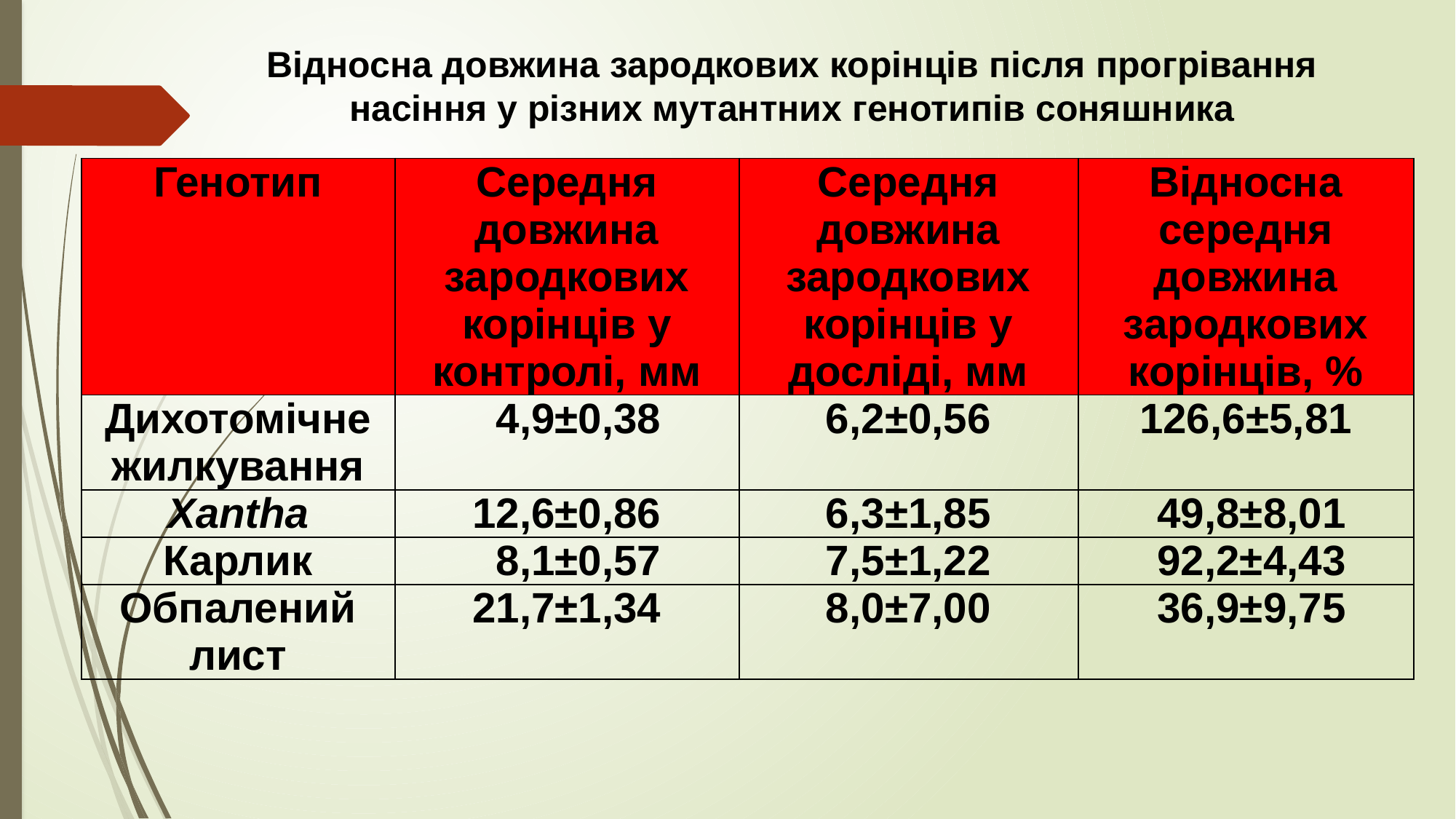

Відносна довжина зародкових корінців після прогрівання насіння у різних мутантних генотипів соняшника
| Генотип | Середня довжина зародкових корінців у контролі, мм | Середня довжина зародкових корінців у досліді, мм | Відносна середня довжина зародкових корінців, % |
| --- | --- | --- | --- |
| Дихотомічне жилкування | 4,9±0,38 | 6,2±0,56 | 126,6±5,81 |
| Xantha | 12,6±0,86 | 6,3±1,85 | 49,8±8,01 |
| Карлик | 8,1±0,57 | 7,5±1,22 | 92,2±4,43 |
| Обпалений лист | 21,7±1,34 | 8,0±7,00 | 36,9±9,75 |